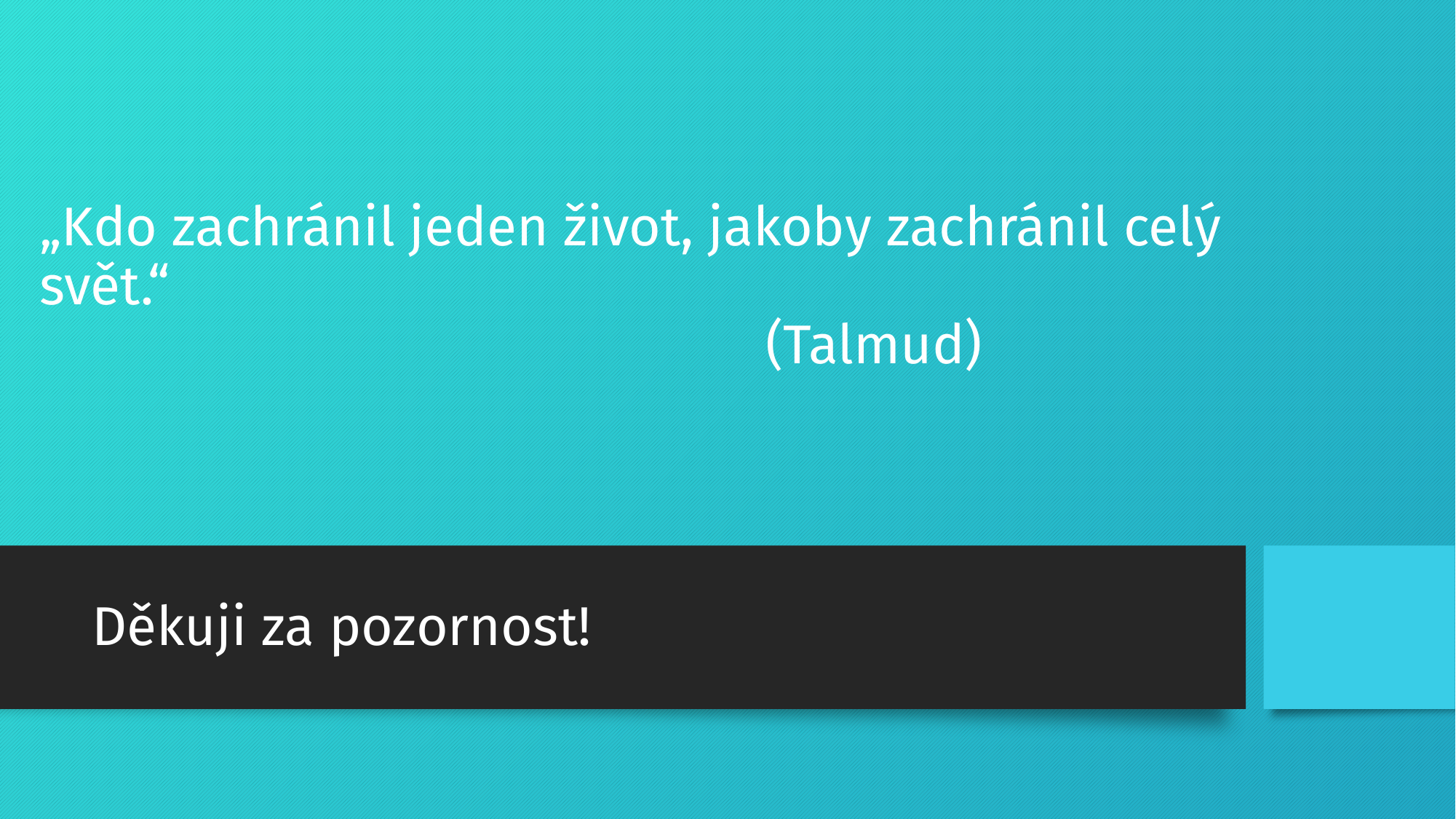

# „Kdo zachránil jeden život, jakoby zachránil celý svět.“ (Talmud)
Děkuji za pozornost!